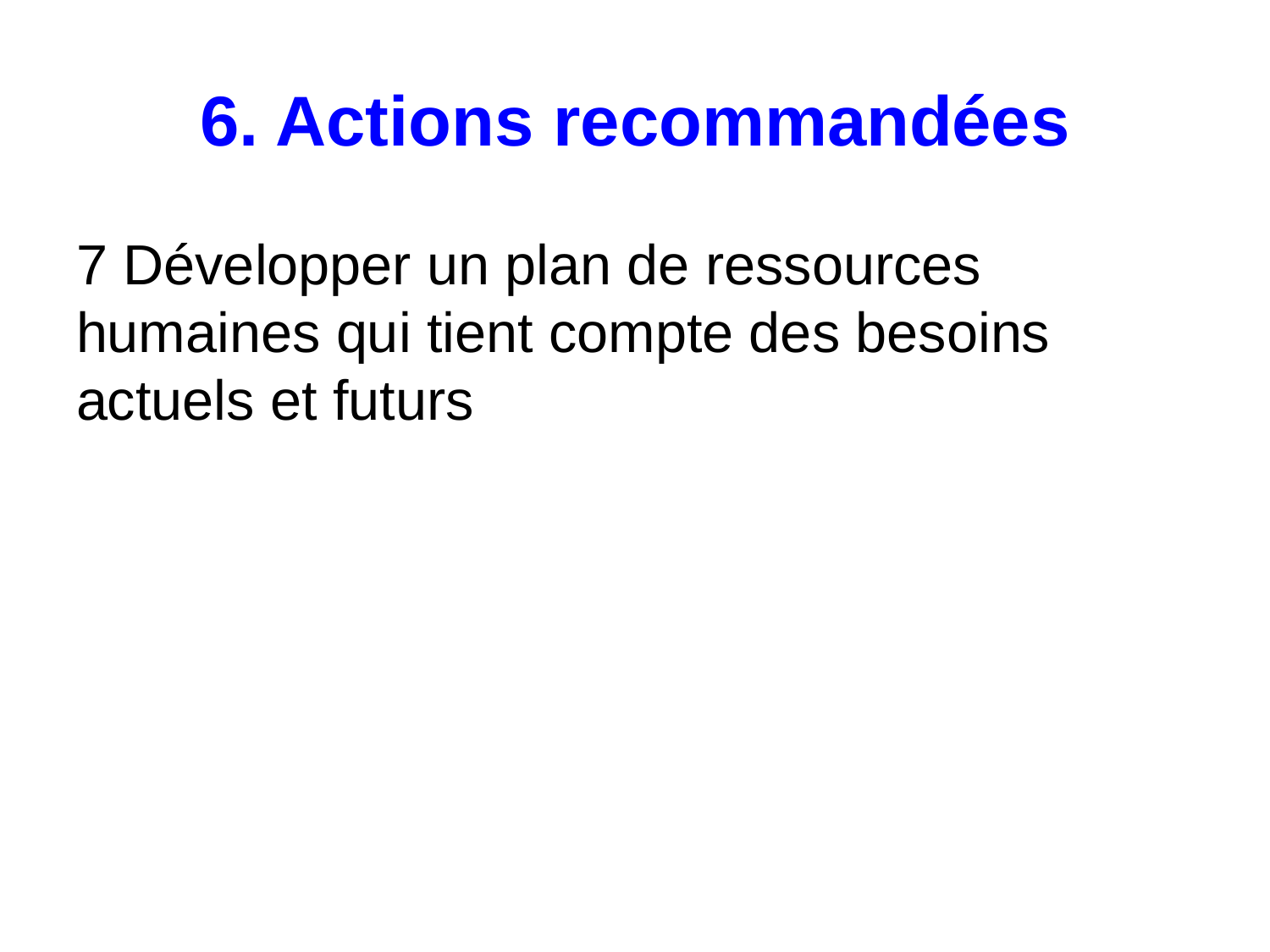

# 6. Actions recommandées
7 Développer un plan de ressources humaines qui tient compte des besoins actuels et futurs